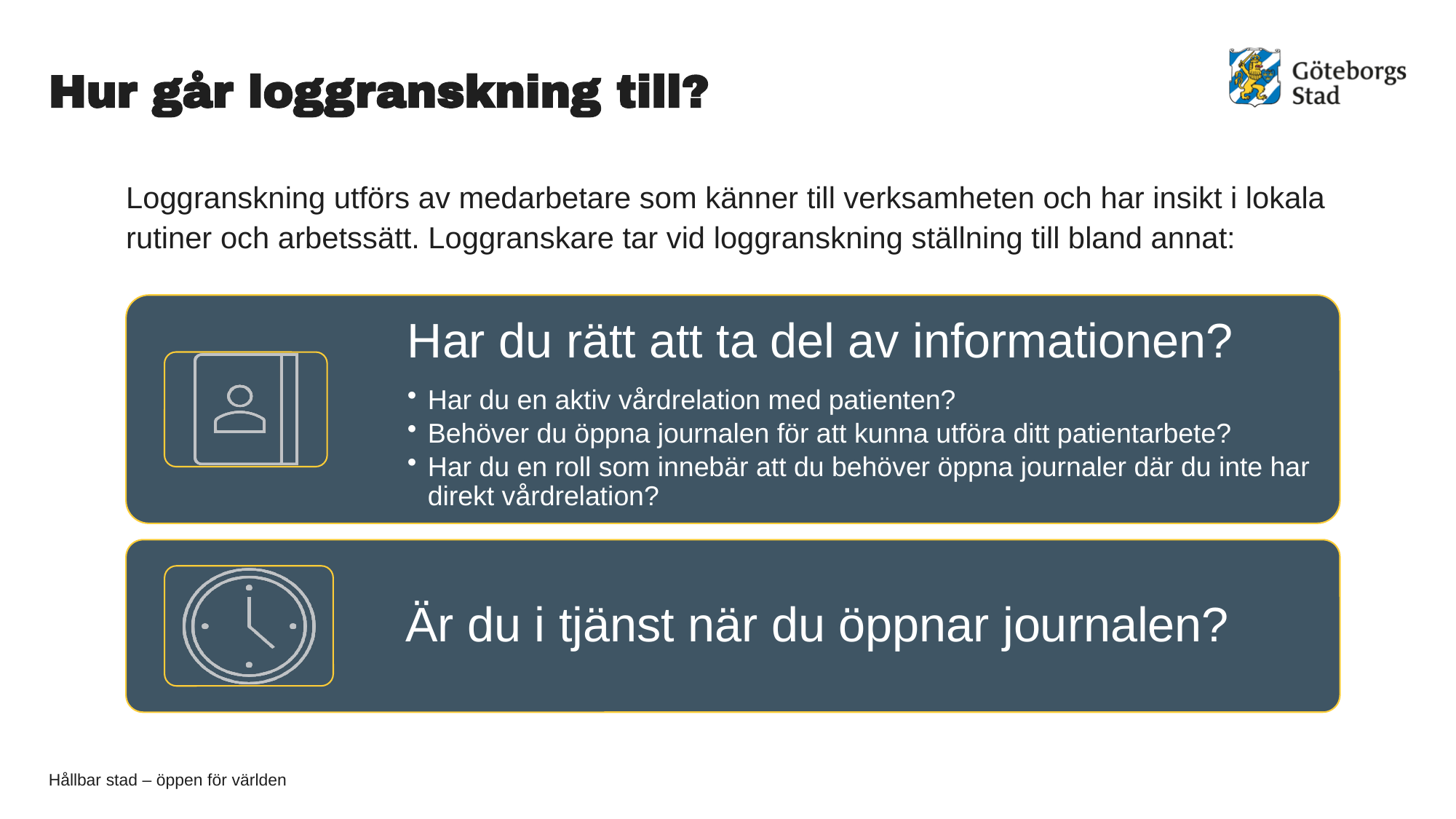

# Hur går loggranskning till?
Loggranskning utförs av medarbetare som känner till verksamheten och har insikt i lokala rutiner och arbetssätt. Loggranskare tar vid loggranskning ställning till bland annat:

Har du rätt att ta del av informationen?
Har du en aktiv vårdrelation med patienten?
Behöver du öppna journalen för att kunna utföra ditt patientarbete?
Har du en roll som innebär att du behöver öppna journaler där du inte har direkt vårdrelation?
Är du i tjänst när du öppnar journalen?